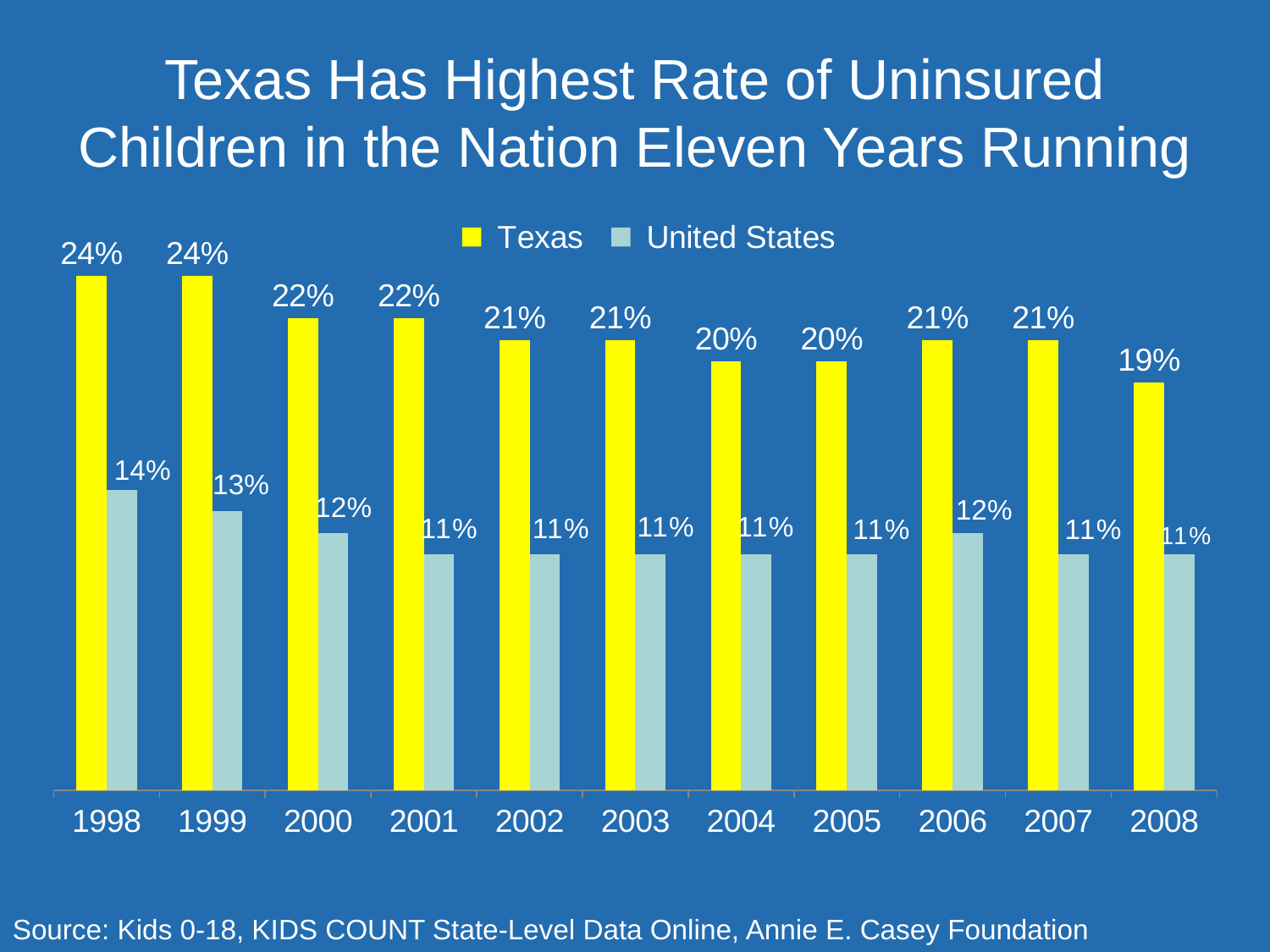

Texas Has Highest Rate of Uninsured Children in the Nation Eleven Years Running

### Chart

| Category |  Texas |  United States |
|---|---|---|
| 1998 | 0.2400000000000002 | 0.14 |
| 1999 | 0.2400000000000002 | 0.13 |
| 2000 | 0.22 | 0.12000000000000002 |
| 2001 | 0.22 | 0.11 |
| 2002 | 0.21000000000000021 | 0.11 |
| 2003 | 0.21000000000000021 | 0.11 |
| 2004 | 0.2 | 0.11 |
| 2005 | 0.2 | 0.11 |
| 2006 | 0.21000000000000021 | 0.12000000000000002 |
| 2007 | 0.21000000000000021 | 0.11 |
| 2008 | 0.19 | 0.11 |
Source: Kids 0-18, KIDS COUNT State-Level Data Online, Annie E. Casey Foundation